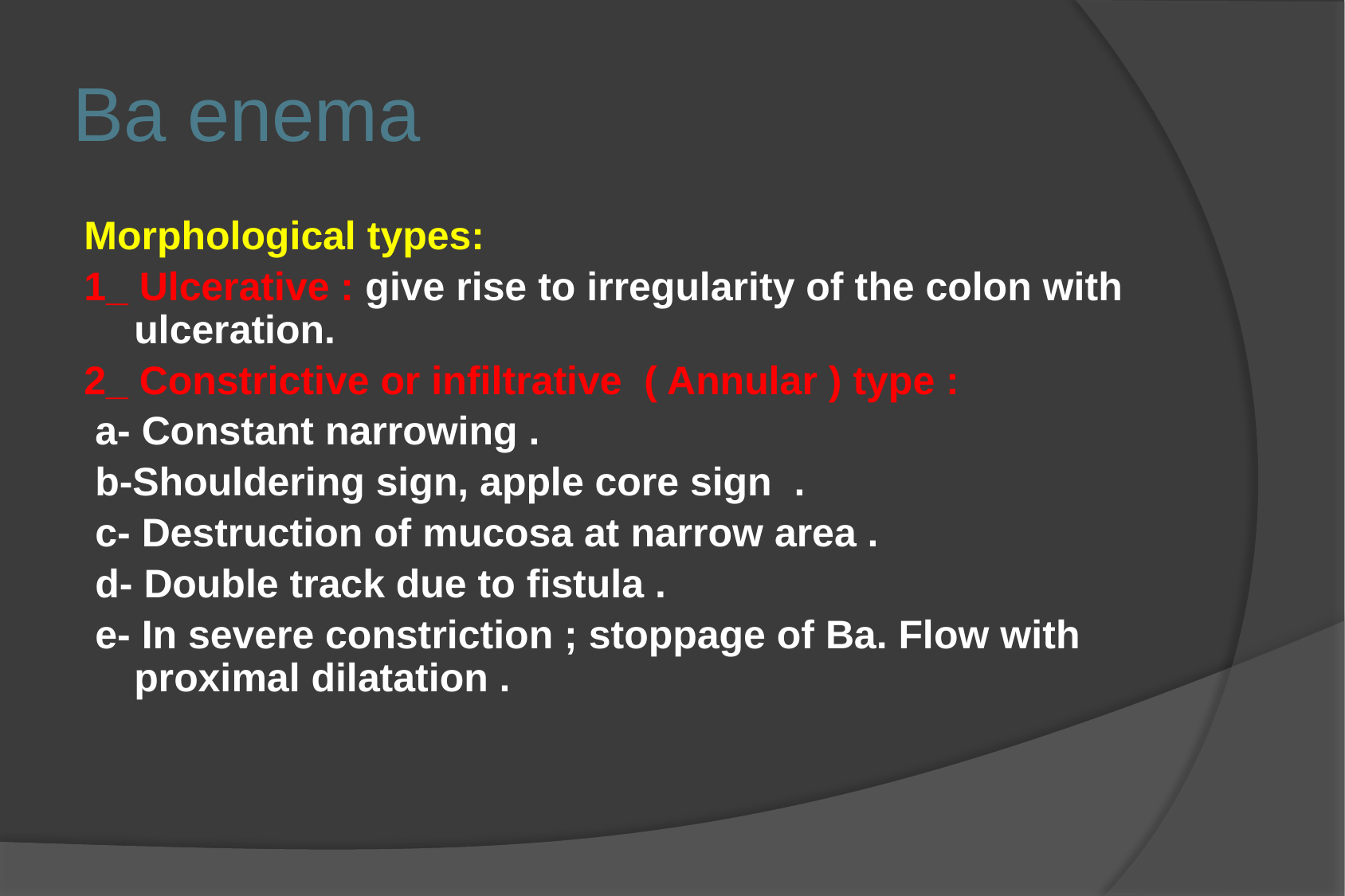

# Ba enema
Morphological types:
1_ Ulcerative : give rise to irregularity of the colon with ulceration.
2_ Constrictive or infiltrative  ( Annular ) type :
 a- Constant narrowing .
 b-Shouldering sign, apple core sign  .
 c- Destruction of mucosa at narrow area .
 d- Double track due to fistula .
 e- In severe constriction ; stoppage of Ba. Flow with proximal dilatation .